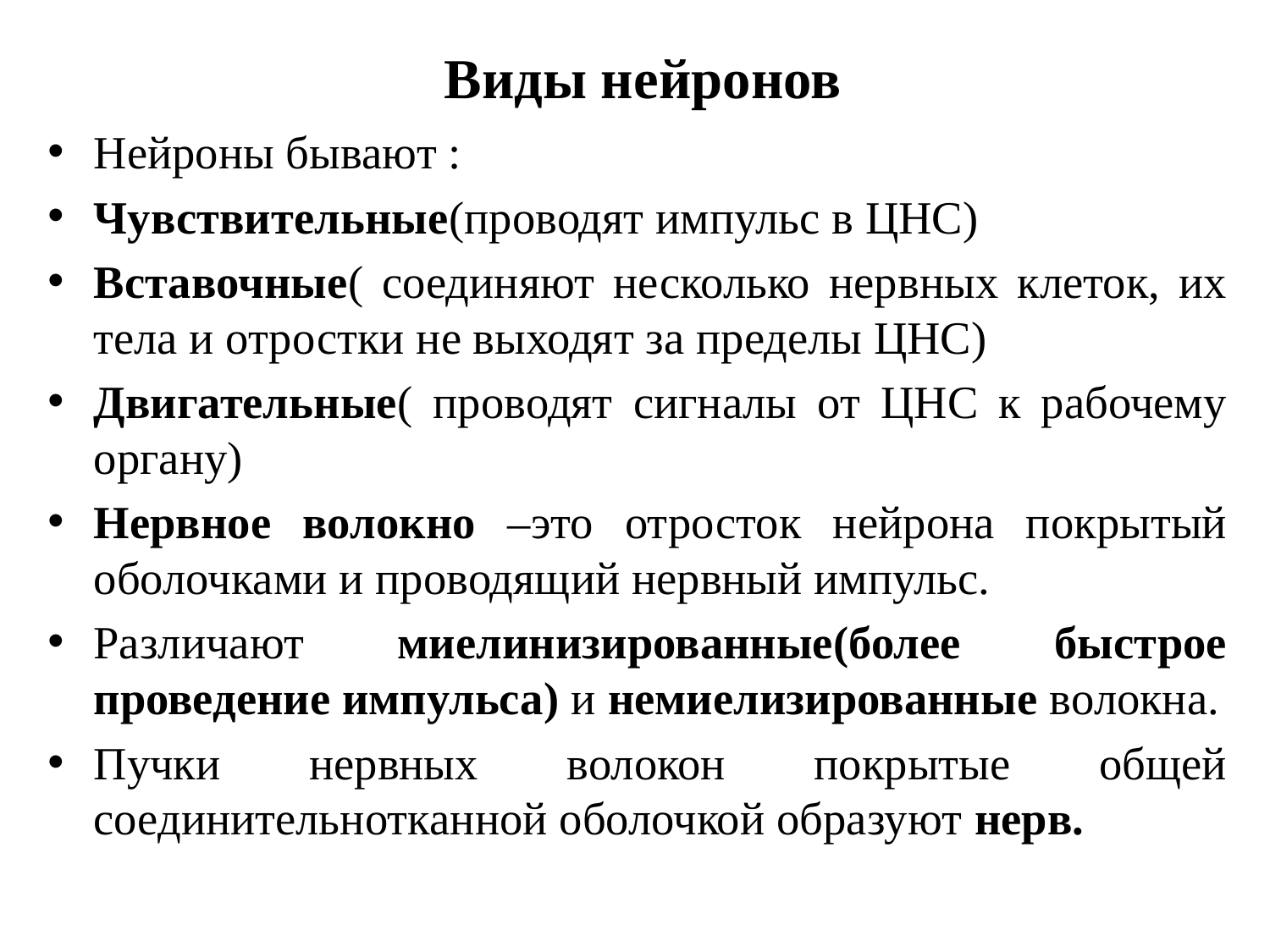

# Виды нейронов
Нейроны бывают :
Чувствительные(проводят импульс в ЦНС)
Вставочные( соединяют несколько нервных клеток, их тела и отростки не выходят за пределы ЦНС)
Двигательные( проводят сигналы от ЦНС к рабочему органу)
Нервное волокно –это отросток нейрона покрытый оболочками и проводящий нервный импульс.
Различают миелинизированные(более быстрое проведение импульса) и немиелизированные волокна.
Пучки нервных волокон покрытые общей соединительнотканной оболочкой образуют нерв.